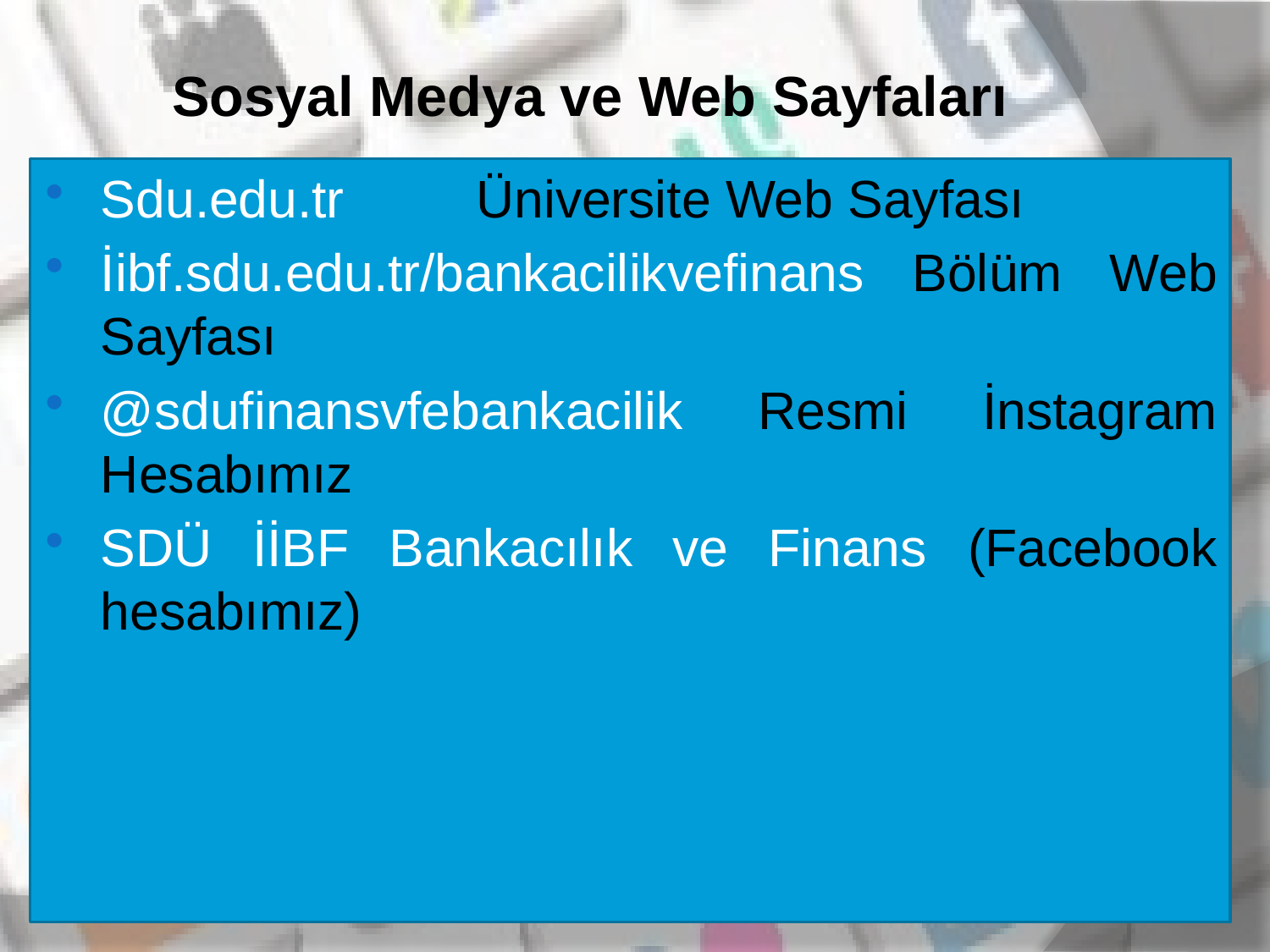

# Sosyal Medya ve Web Sayfaları
Sdu.edu.tr         Üniversite Web Sayfası
İibf.sdu.edu.tr/bankacilikvefinans Bölüm Web Sayfası
@sdufinansvfebankacilik Resmi İnstagram Hesabımız
SDÜ İİBF Bankacılık ve Finans (Facebook hesabımız)